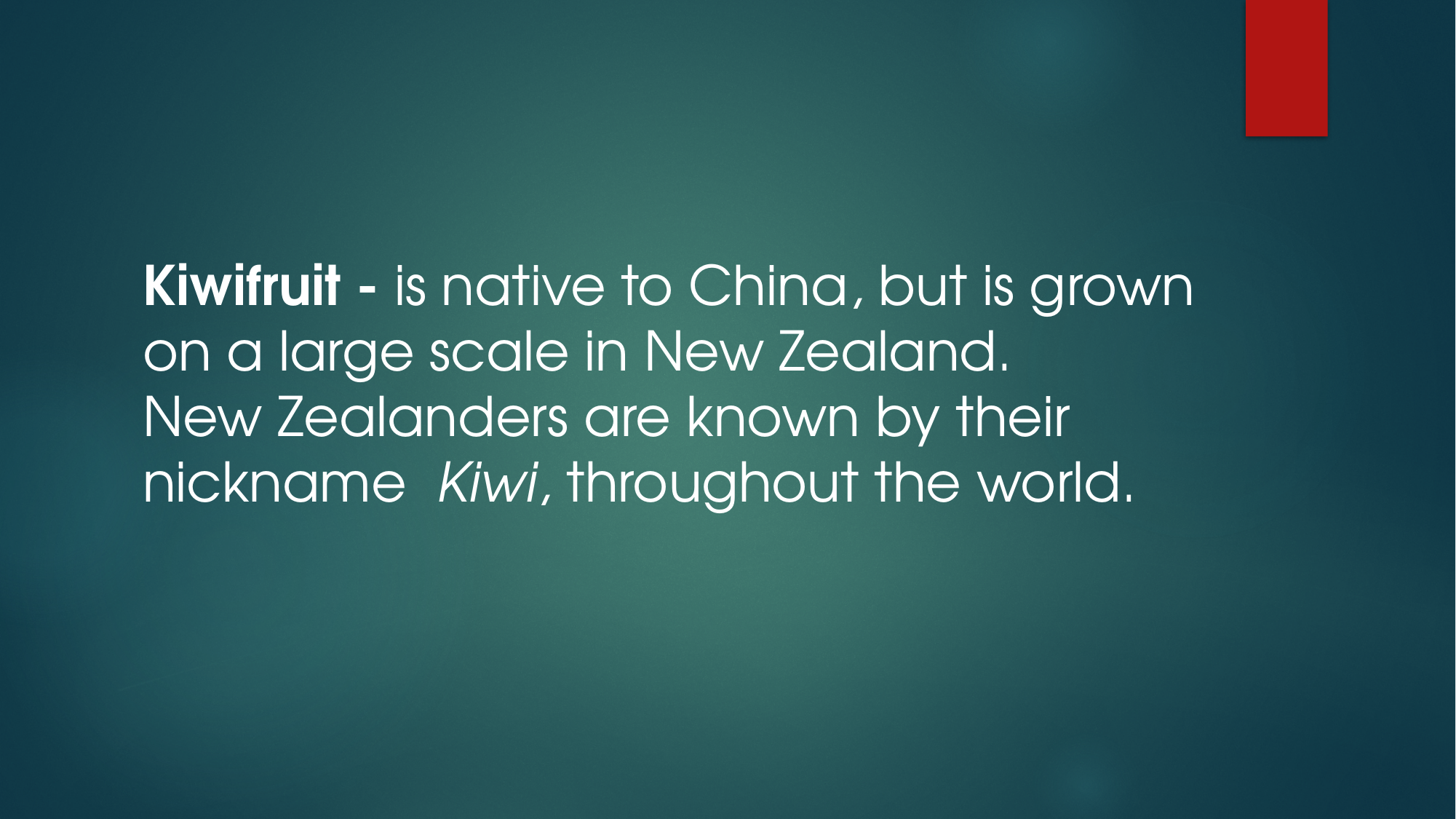

Kiwifruit - is native to China, but is grown on a large scale in New Zealand.
New Zealanders are known by their nickname  Kiwi, throughout the world.